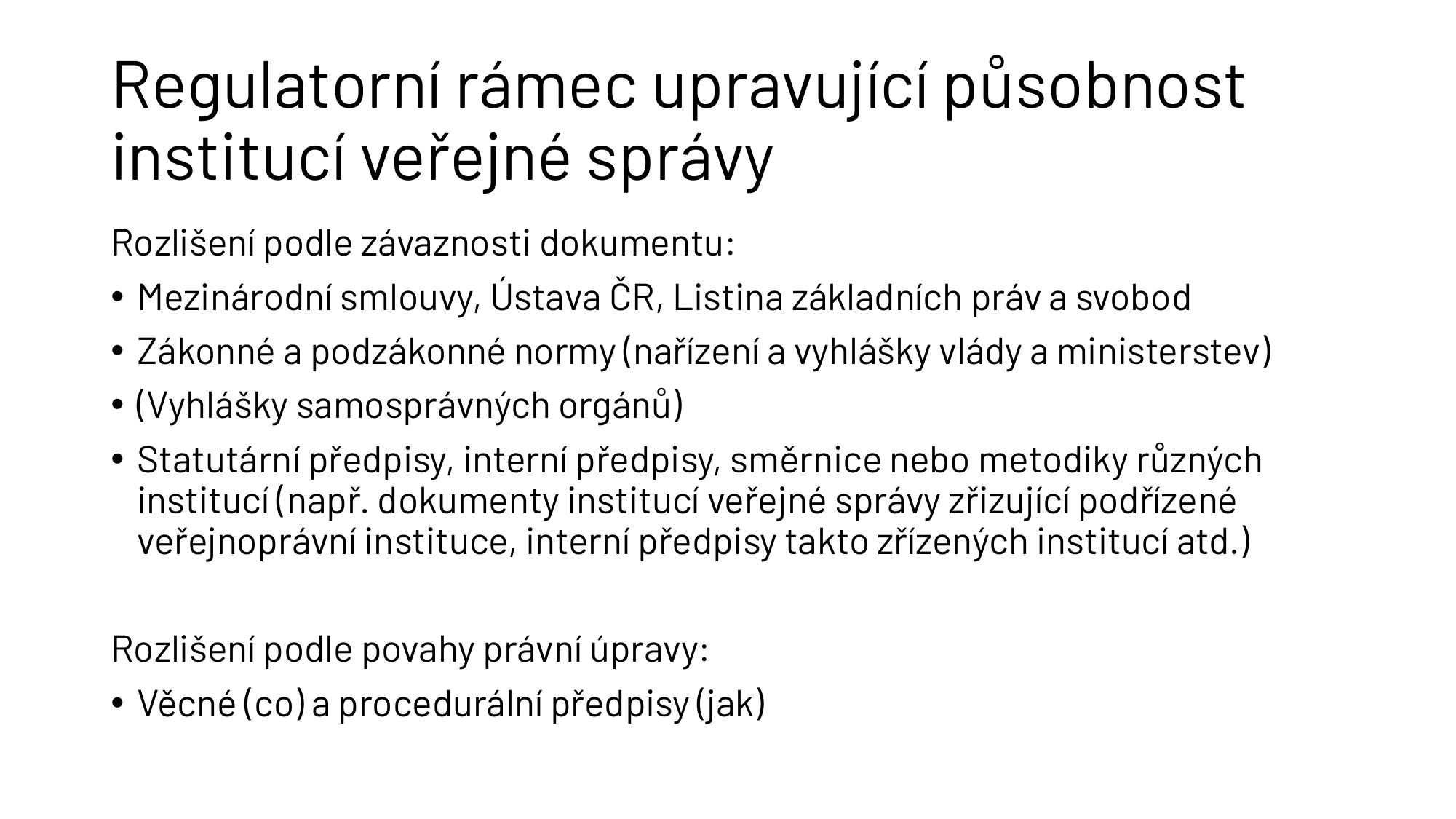

# Regulatorní rámec upravující působnost institucí veřejné správy
Rozlišení podle závaznosti dokumentu:
Mezinárodní smlouvy, Ústava ČR, Listina základních práv a svobod
Zákonné a podzákonné normy (nařízení a vyhlášky vlády a ministerstev)
(Vyhlášky samosprávných orgánů)
Statutární předpisy, interní předpisy, směrnice nebo metodiky různých institucí (např. dokumenty institucí veřejné správy zřizující podřízené veřejnoprávní instituce, interní předpisy takto zřízených institucí atd.)

Rozlišení podle povahy právní úpravy:
Věcné (co) a procedurální předpisy (jak)